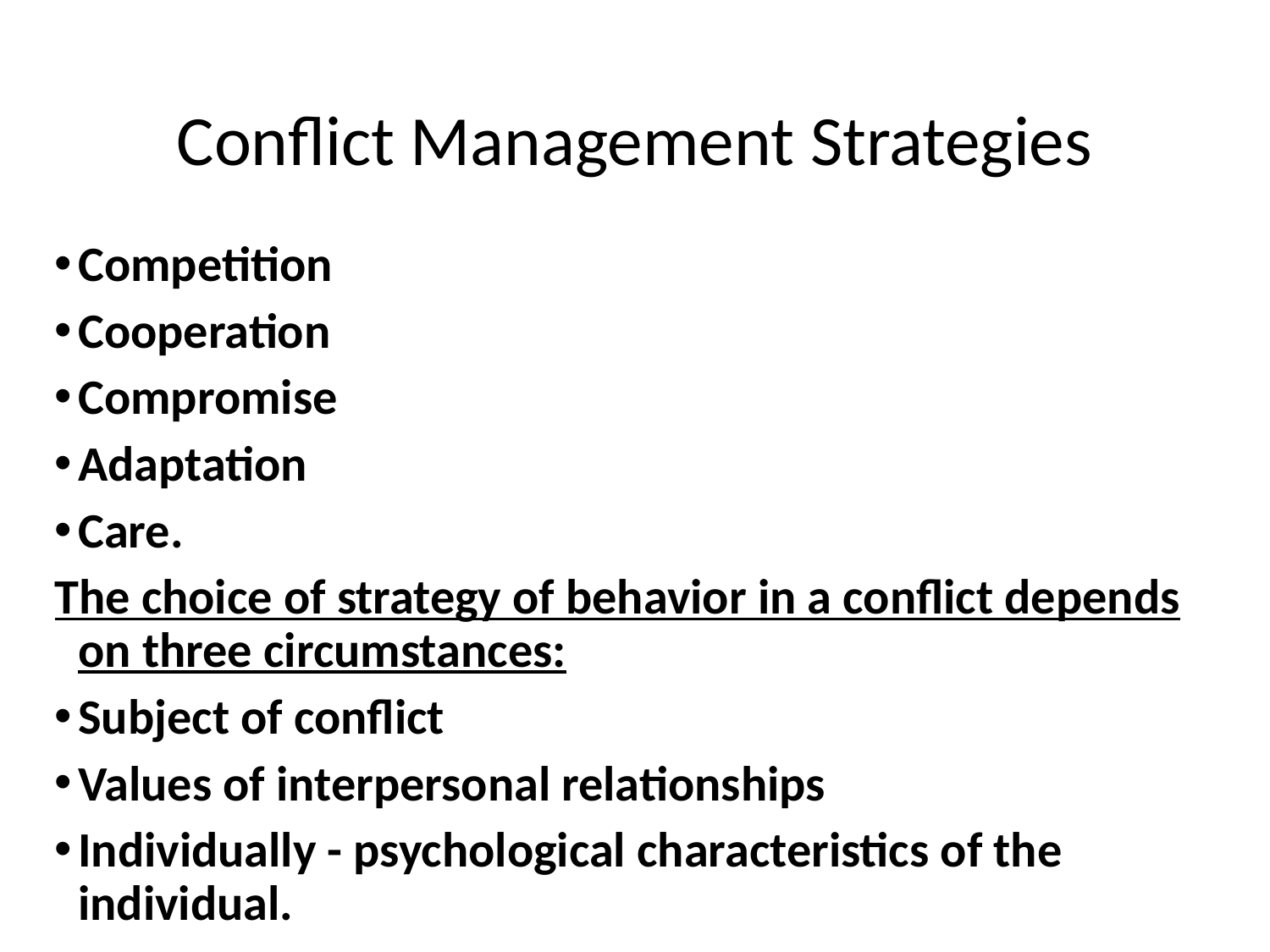

# Conflict Management Strategies
Competition
Cooperation
Compromise
Adaptation
Care.
The choice of strategy of behavior in a conflict depends on three circumstances:
Subject of conflict
Values of interpersonal relationships
Individually - psychological characteristics of the individual.